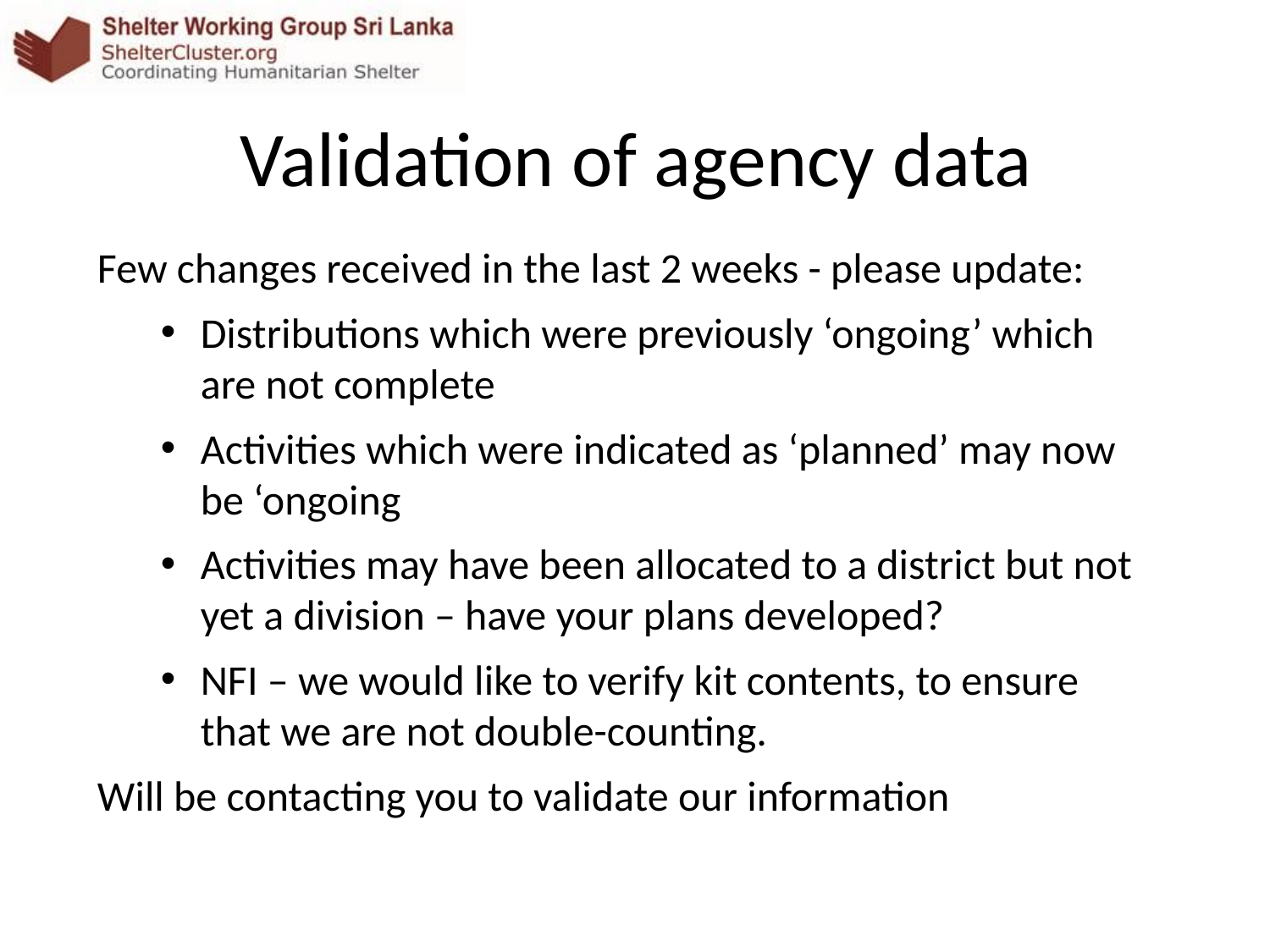

# Validation of agency data
Few changes received in the last 2 weeks - please update:
Distributions which were previously ‘ongoing’ which are not complete
Activities which were indicated as ‘planned’ may now be ‘ongoing
Activities may have been allocated to a district but not yet a division – have your plans developed?
NFI – we would like to verify kit contents, to ensure that we are not double-counting.
Will be contacting you to validate our information